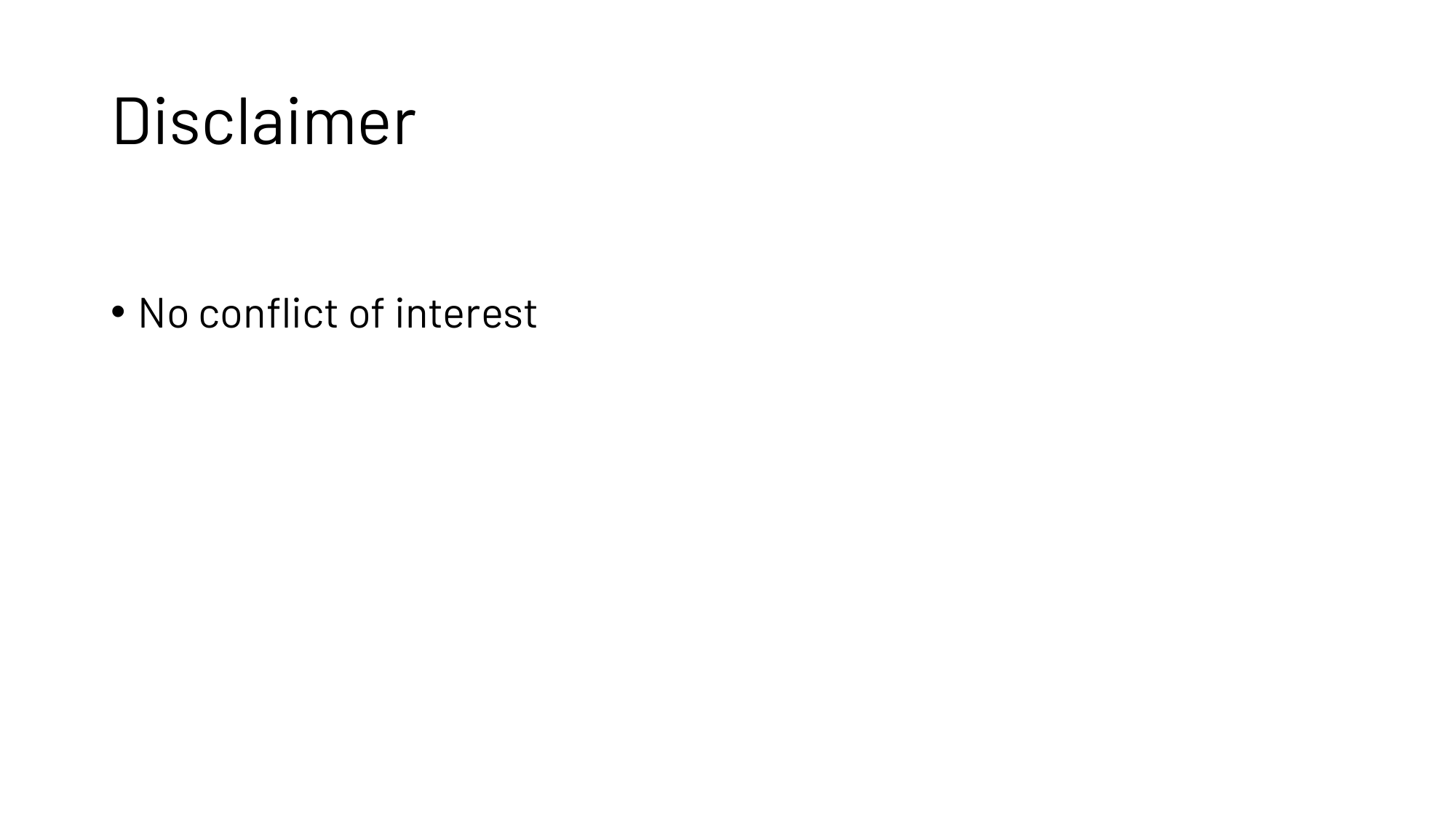

# Disclaimer
No conflict of interest
No conflict of interest